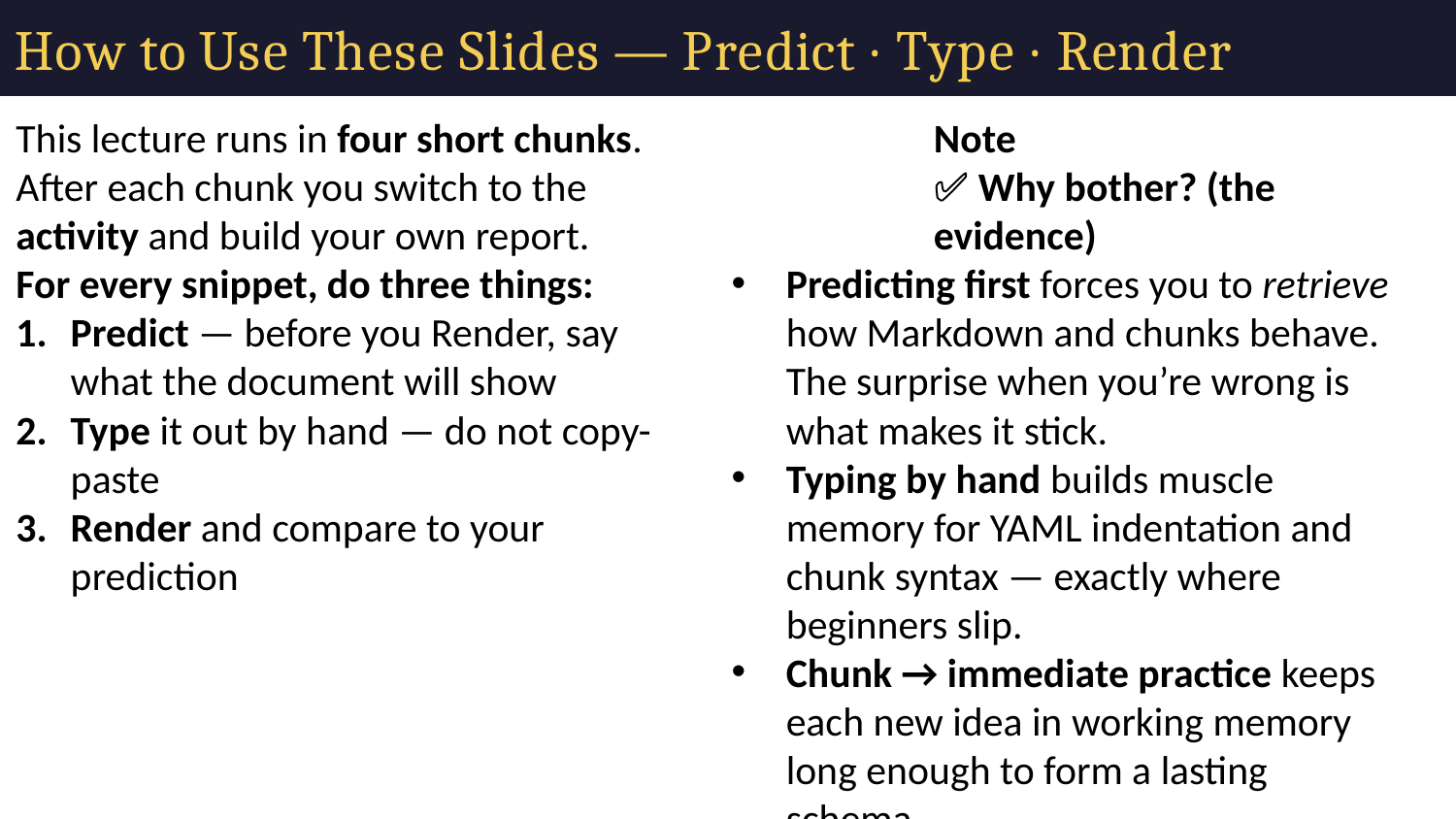

# How to Use These Slides — Predict · Type · Render
This lecture runs in four short chunks. After each chunk you switch to the activity and build your own report.
For every snippet, do three things:
Predict — before you Render, say what the document will show
Type it out by hand — do not copy-paste
Render and compare to your prediction
Note
✅ Why bother? (the evidence)
Predicting first forces you to retrieve how Markdown and chunks behave. The surprise when you’re wrong is what makes it stick.
Typing by hand builds muscle memory for YAML indentation and chunk syntax — exactly where beginners slip.
Chunk → immediate practice keeps each new idea in working memory long enough to form a lasting schema.